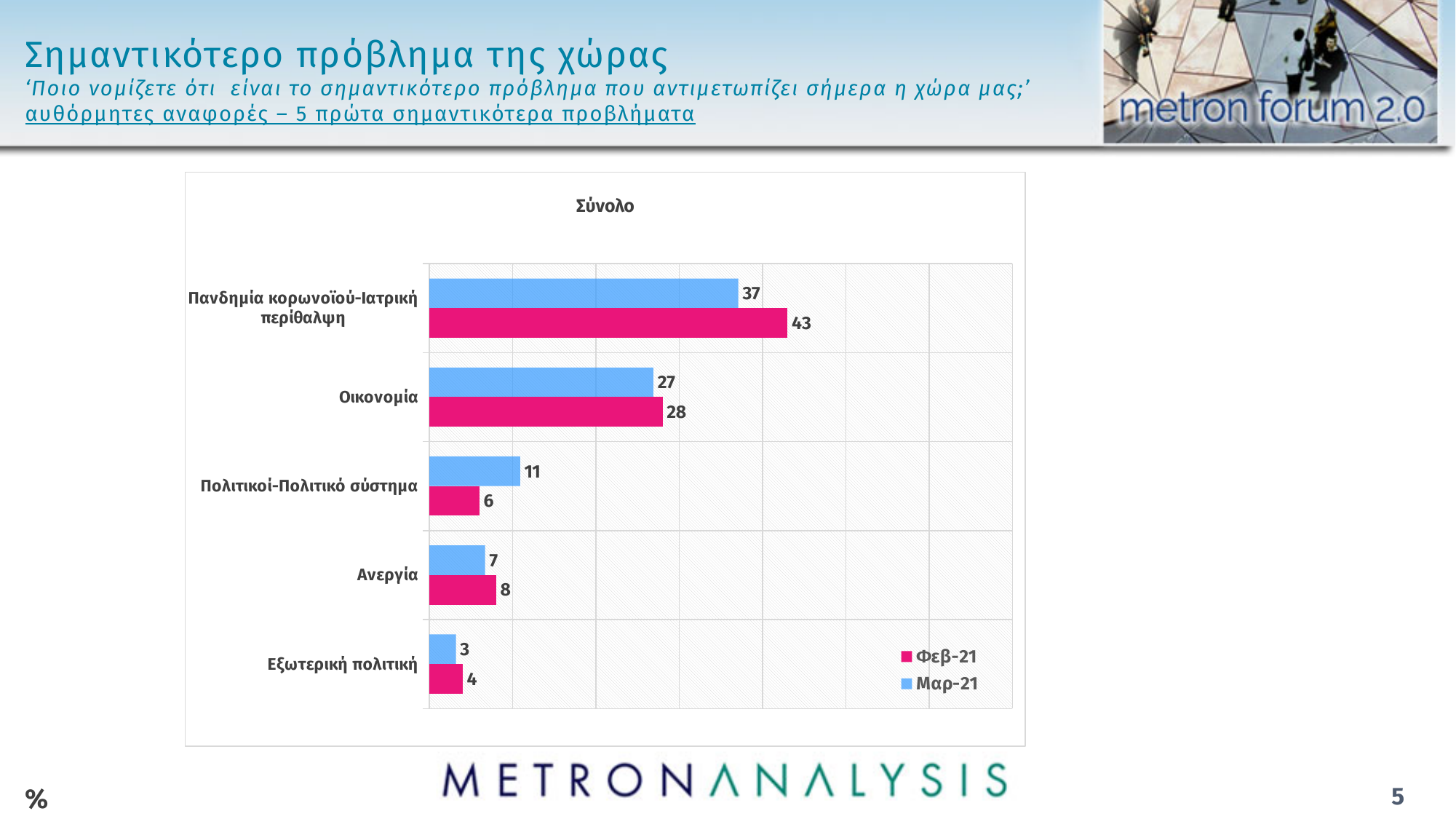

# Σημαντικότερο πρόβλημα της χώρας ‘Ποιο νομίζετε ότι  είναι το σημαντικότερο πρόβλημα που αντιμετωπίζει σήμερα η χώρα μας;’ αυθόρμητες αναφορές – 5 πρώτα σημαντικότερα προβλήματα

### Chart: Σύνολο

| Category | Μαρ-21 | Φεβ-21 |
|---|---|---|
| Πανδημία κορωνοϊού-Ιατρική περίθαλψη | 37.1 | 43.0 |
| Οικονομία | 26.9 | 28.0 |
| Πολιτικοί-Πολιτικό σύστημα | 10.9 | 6.0 |
| Ανεργία | 6.7 | 8.0 |
| Εξωτερική πολιτική | 3.2 | 4.0 |
%
5